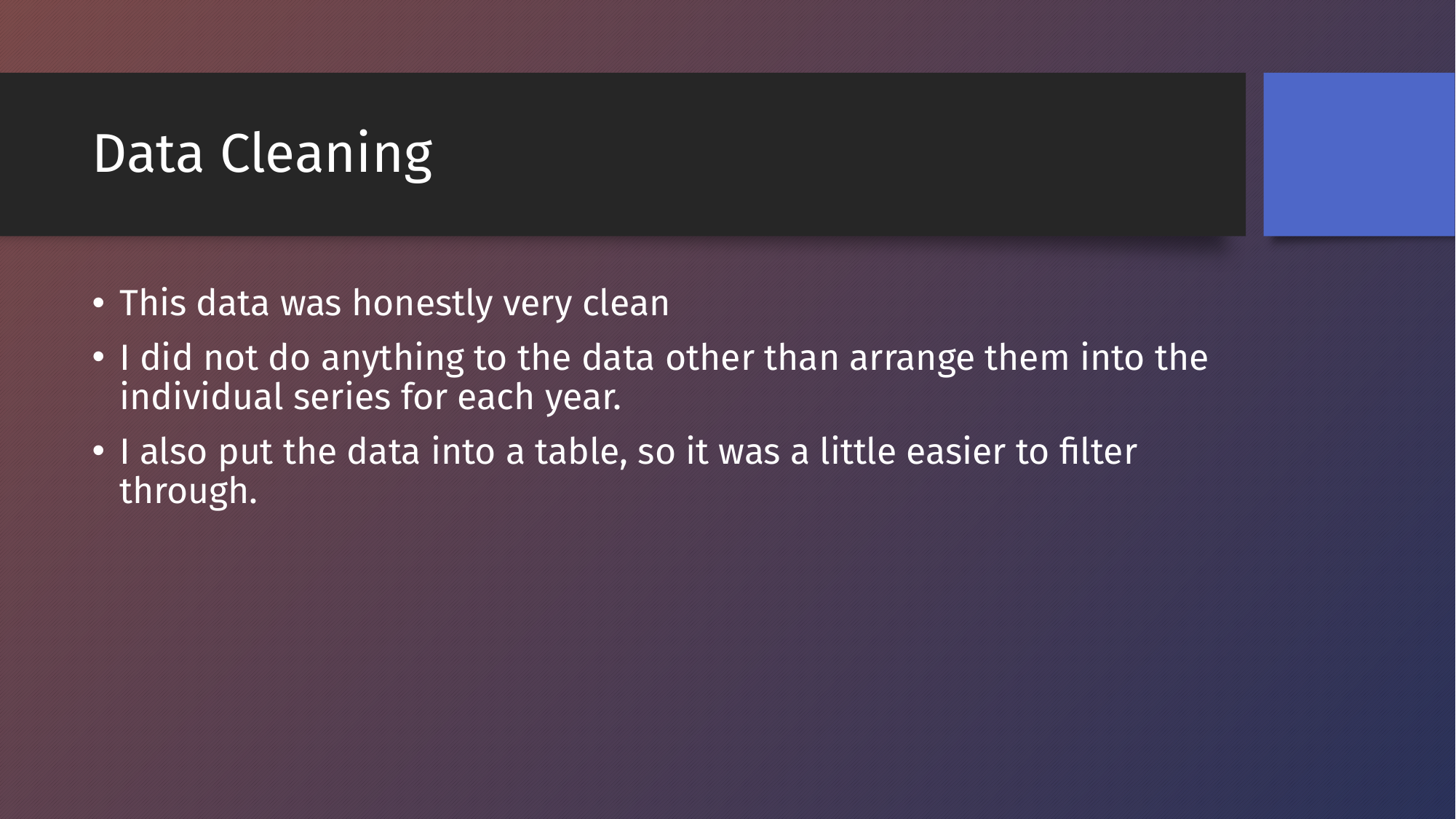

# Data Cleaning
This data was honestly very clean
I did not do anything to the data other than arrange them into the individual series for each year.
I also put the data into a table, so it was a little easier to filter through.